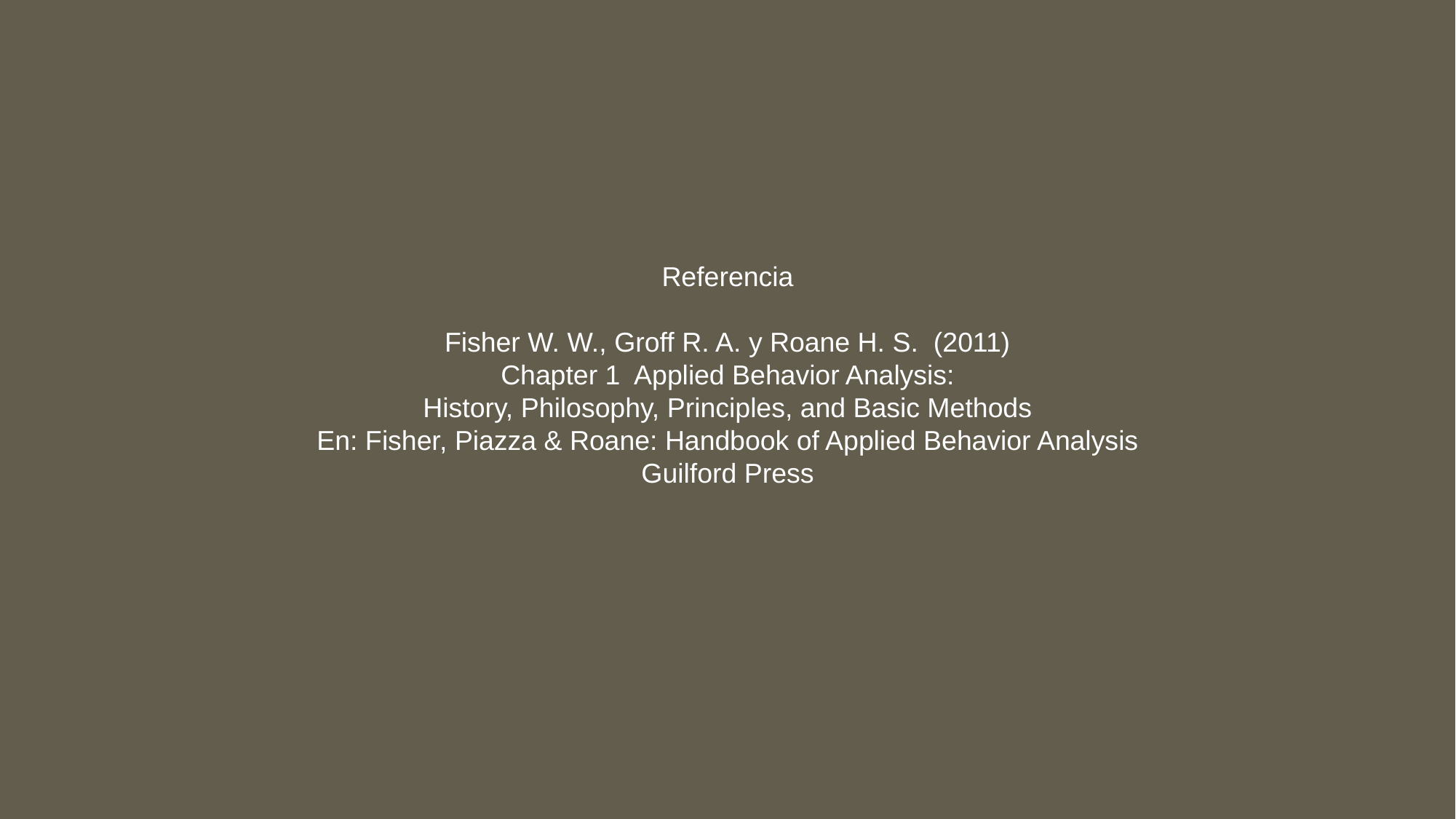

Referencia

Fisher W. W., Groff R. A. y Roane H. S.  (2011)
Chapter 1  Applied Behavior Analysis:
History, Philosophy, Principles, and Basic Methods
En: Fisher, Piazza & Roane: Handbook of Applied Behavior Analysis
Guilford Press